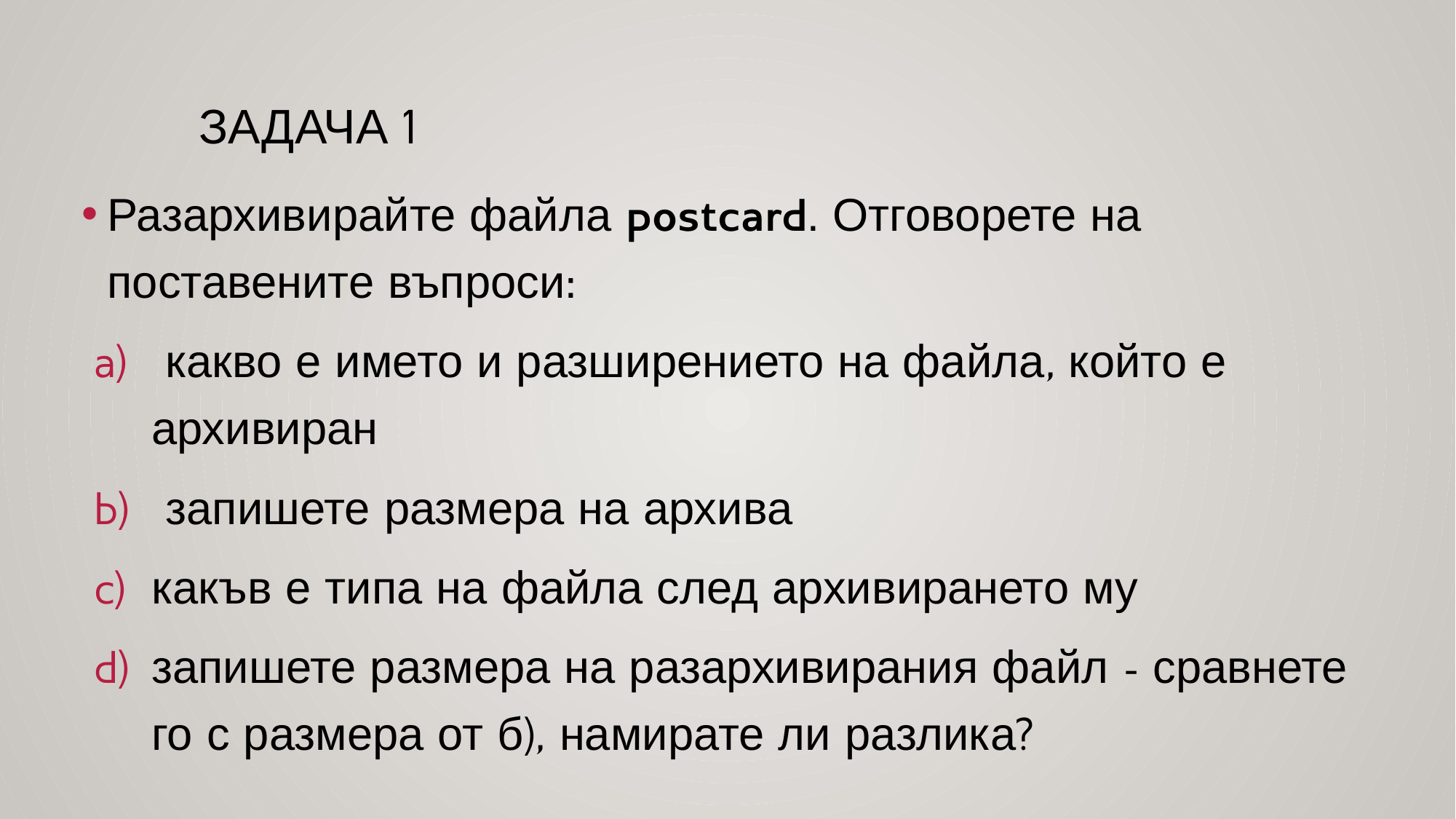

# ЗАДАЧА 1
Разархивирайте файла postcard. Отговорете на поставените въпроси:
 какво е името и разширението на файла, който е архивиран
 запишете размера на архива
какъв е типа на файла след архивирането му
запишете размера на разархивирания файл - сравнете го с размера от б), намирате ли разлика?